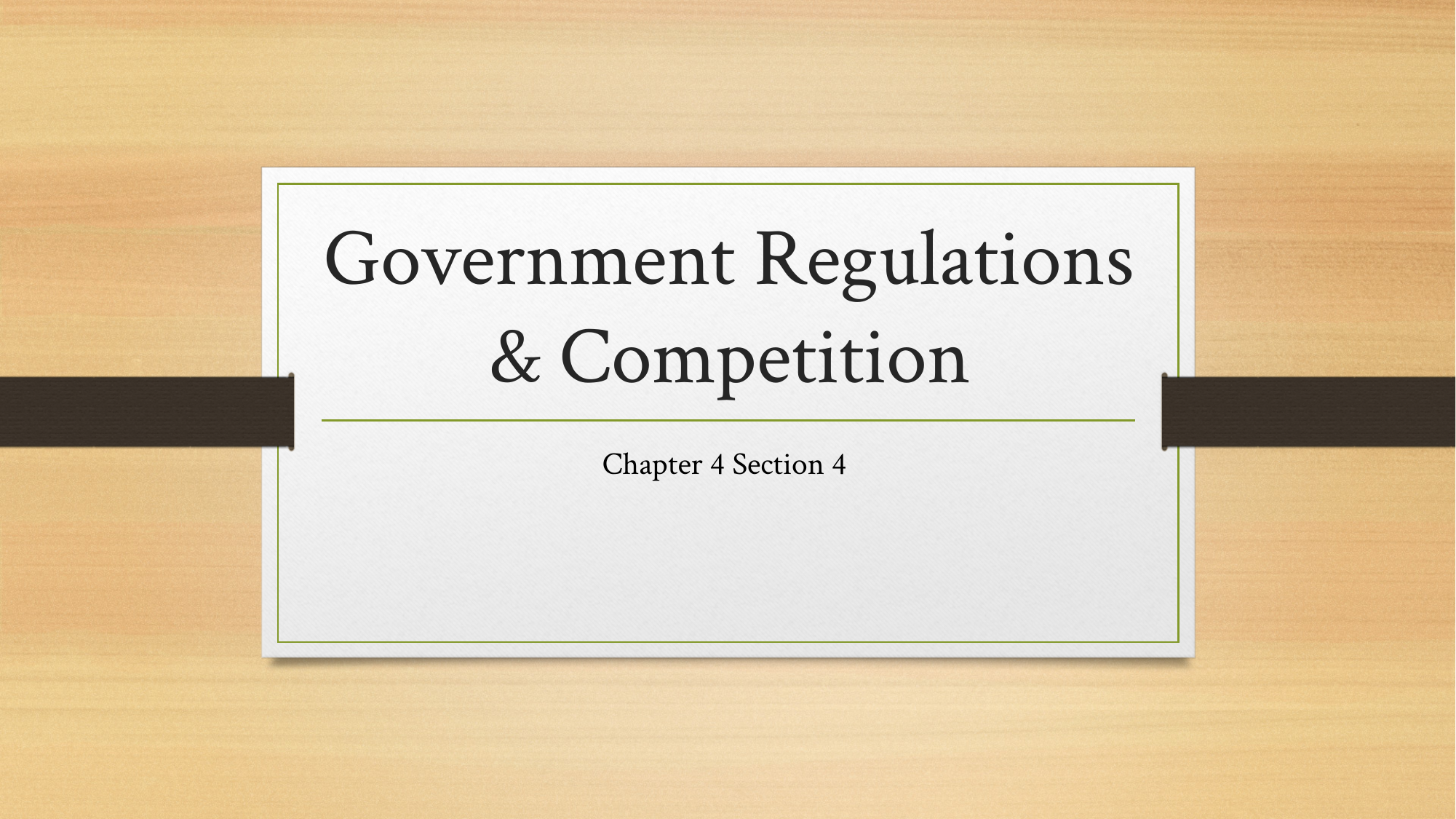

# Government Regulations & Competition
Chapter 4 Section 4